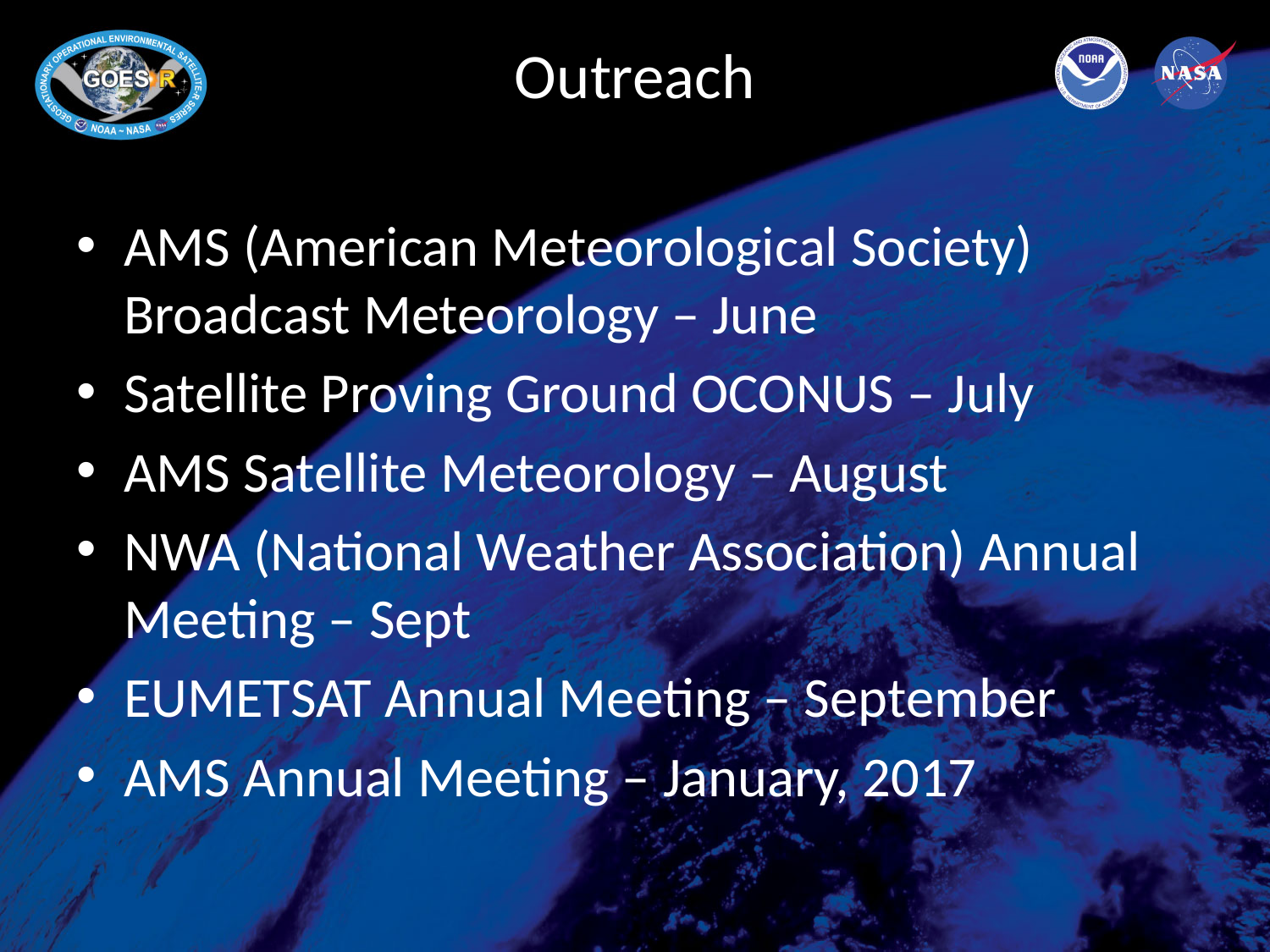

# Outreach
AMS (American Meteorological Society) Broadcast Meteorology – June
Satellite Proving Ground OCONUS – July
AMS Satellite Meteorology – August
NWA (National Weather Association) Annual Meeting – Sept
EUMETSAT Annual Meeting – September
AMS Annual Meeting – January, 2017